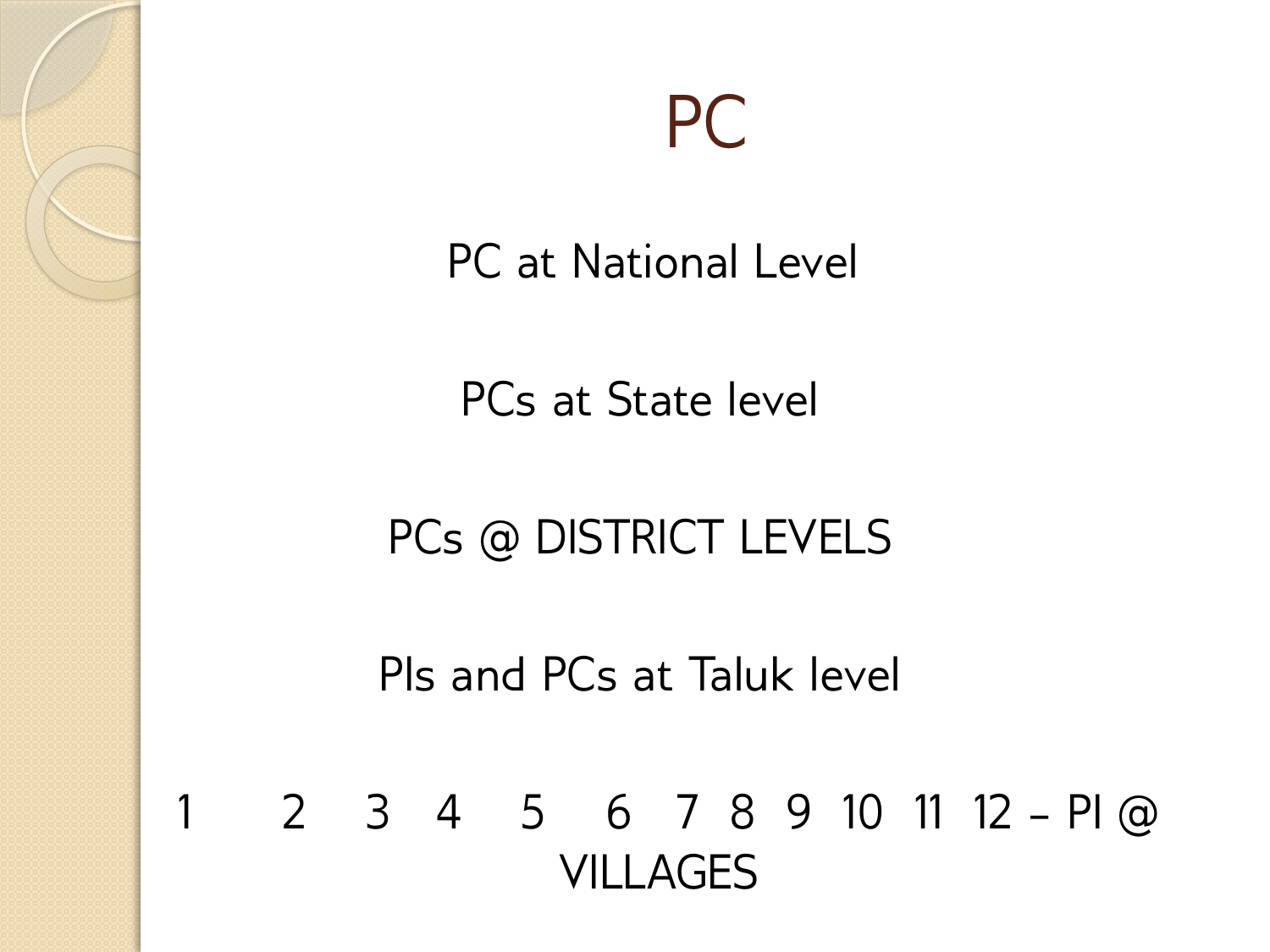

# PC
                        PC at National Level

PCs at State level

PCs @ DISTRICT LEVELS

PIs and PCs at Taluk level

    1      2    3   4    5    6   7  8  9  10  11  12 – PI @ VILLAGES